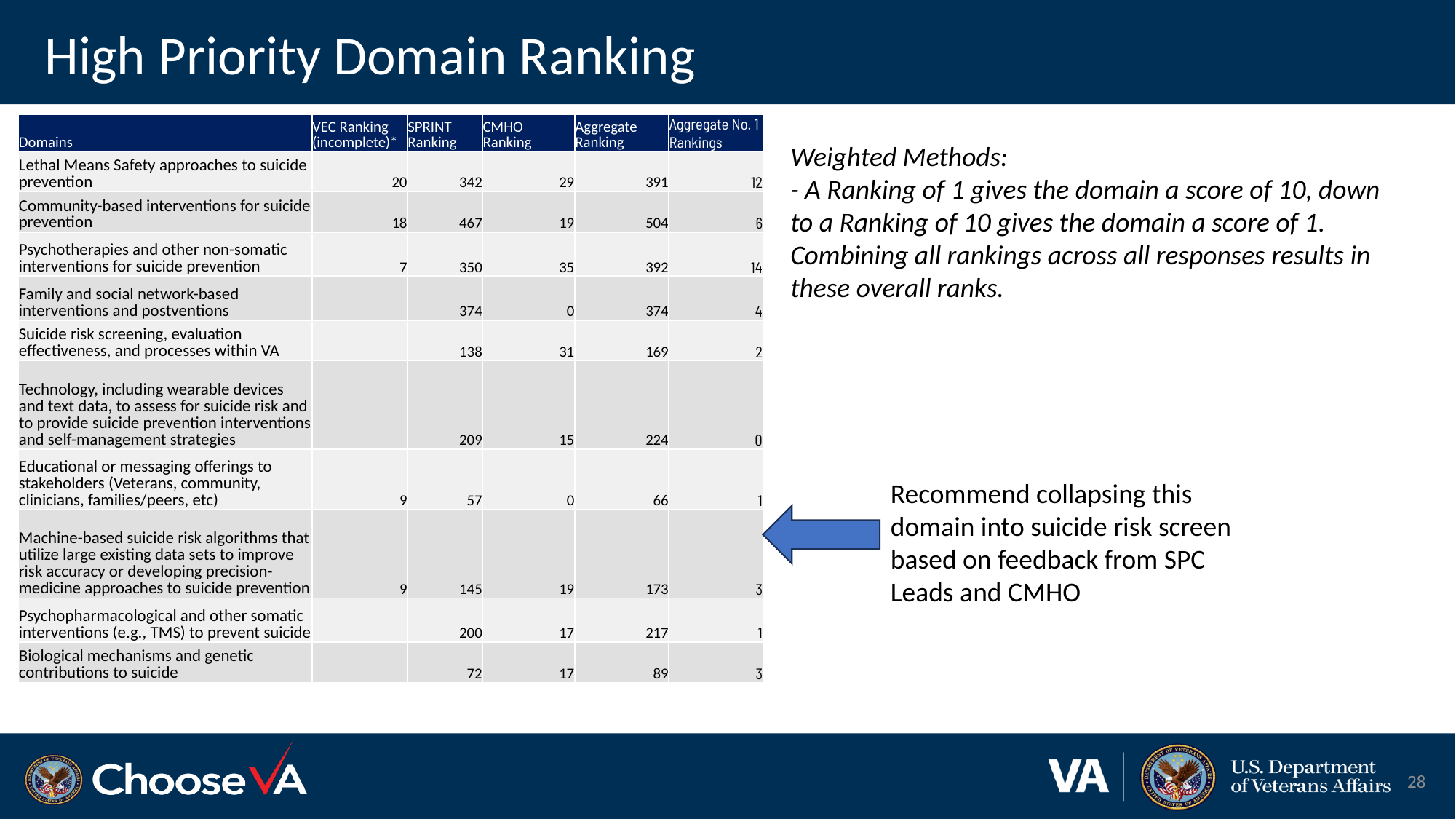

# High Priority Domain Ranking
| Domains | VEC Ranking (incomplete)\* | SPRINT Ranking | CMHO Ranking | Aggregate Ranking | Aggregate No. 1 Rankings |
| --- | --- | --- | --- | --- | --- |
| Lethal Means Safety approaches to suicide prevention | 20 | 342 | 29 | 391 | 12 |
| Community-based interventions for suicide prevention | 18 | 467 | 19 | 504 | 6 |
| Psychotherapies and other non-somatic interventions for suicide prevention | 7 | 350 | 35 | 392 | 14 |
| Family and social network-based interventions and postventions |  | 374 | 0 | 374 | 4 |
| Suicide risk screening, evaluation effectiveness, and processes within VA |  | 138 | 31 | 169 | 2 |
| Technology, including wearable devices and text data, to assess for suicide risk and to provide suicide prevention interventions and self-management strategies |  | 209 | 15 | 224 | 0 |
| Educational or messaging offerings to stakeholders (Veterans, community, clinicians, families/peers, etc) | 9 | 57 | 0 | 66 | 1 |
| Machine-based suicide risk algorithms that utilize large existing data sets to improve risk accuracy or developing precision-medicine approaches to suicide prevention | 9 | 145 | 19 | 173 | 3 |
| Psychopharmacological and other somatic interventions (e.g., TMS) to prevent suicide |  | 200 | 17 | 217 | 1 |
| Biological mechanisms and genetic contributions to suicide |  | 72 | 17 | 89 | 3 |
Weighted Methods:
- A Ranking of 1 gives the domain a score of 10, down to a Ranking of 10 gives the domain a score of 1. Combining all rankings across all responses results in these overall ranks.
Recommend collapsing this domain into suicide risk screen based on feedback from SPC Leads and CMHO

28